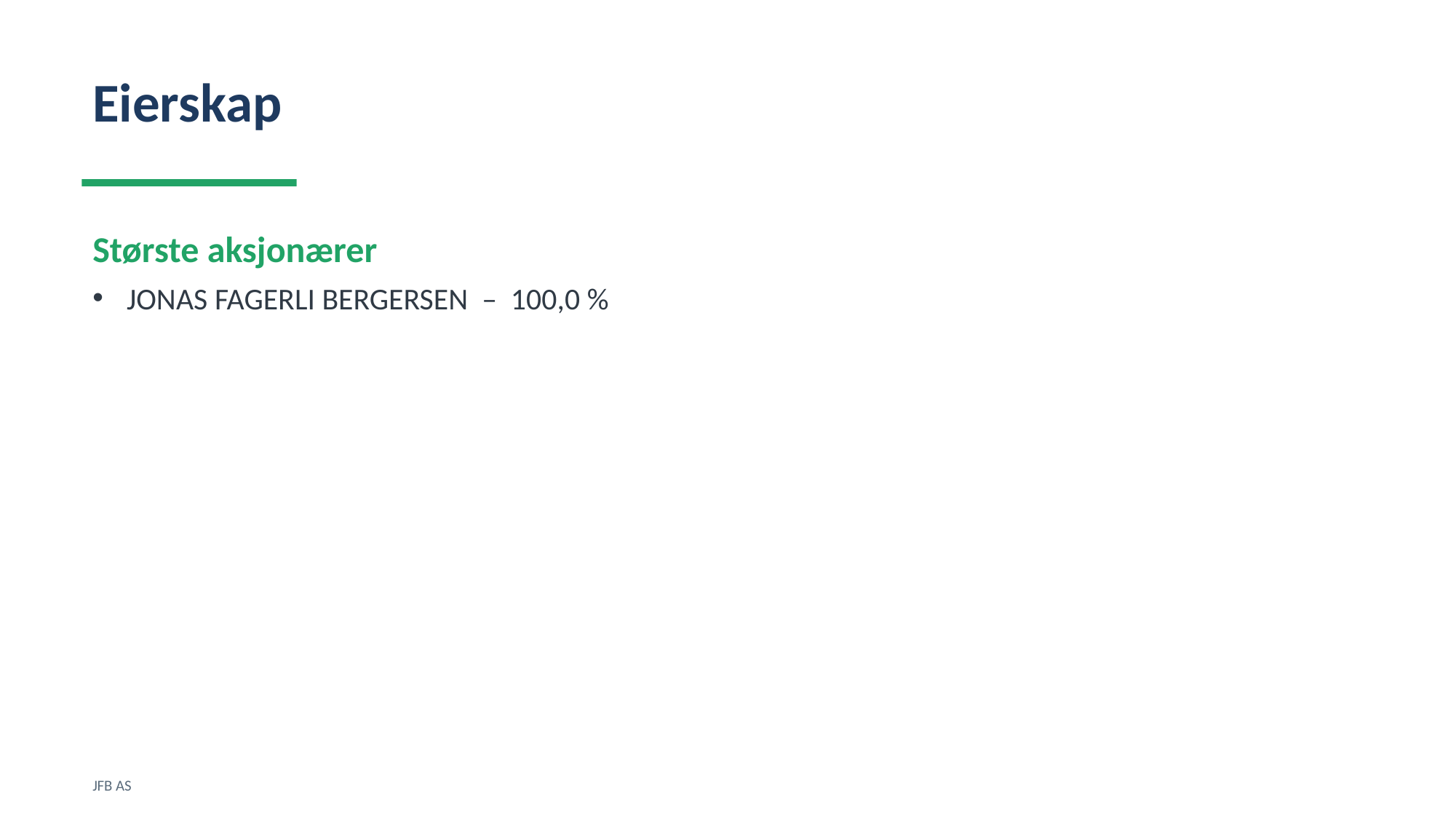

Eierskap

Største aksjonærer
JONAS FAGERLI BERGERSEN  –  100,0 %
JFB AS